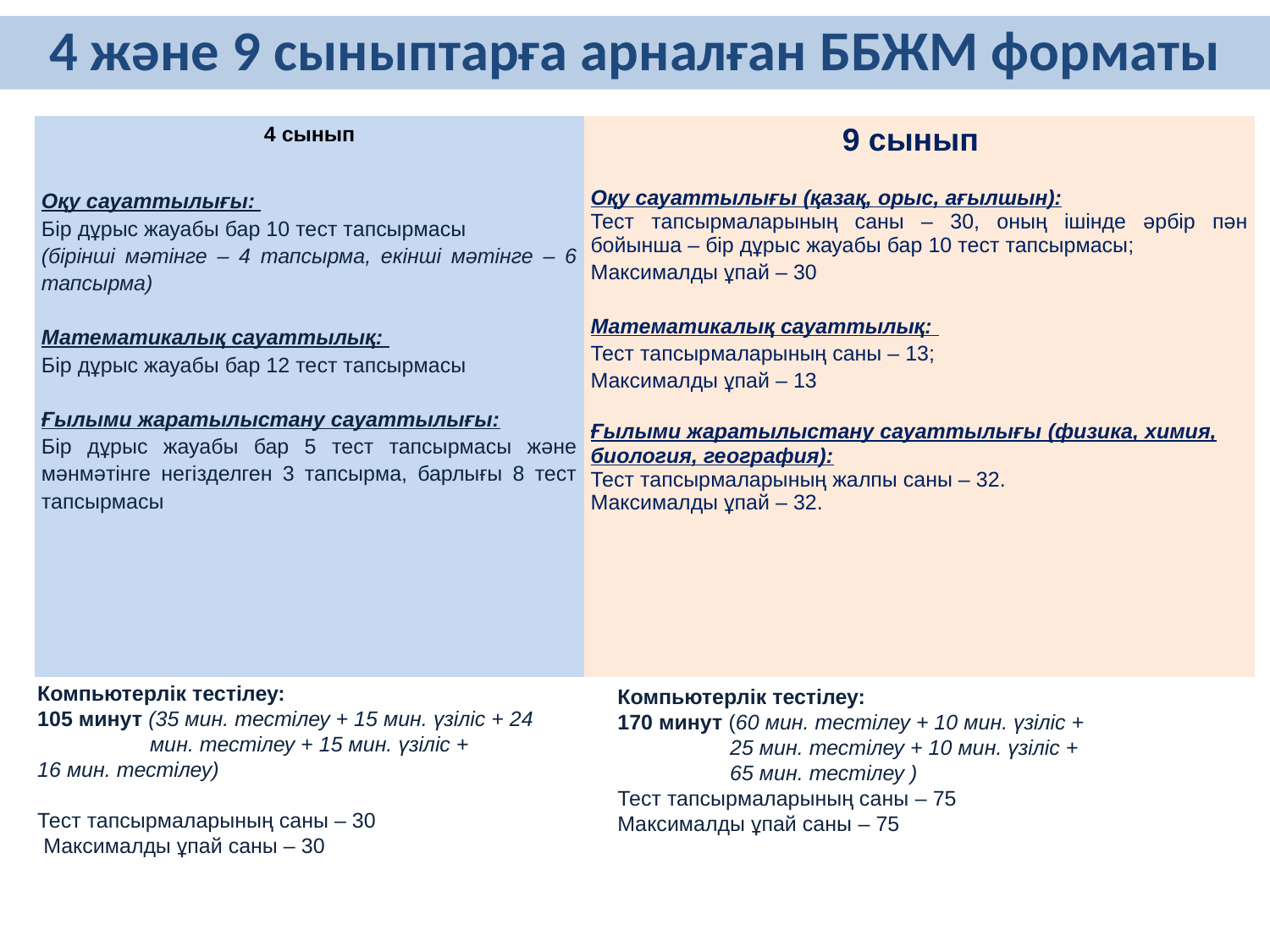

4 және 9 сыныптарға арналған ББЖМ форматы
| 4 сынып | 9 сынып |
| --- | --- |
| Оқу сауаттылығы: Бір дұрыс жауабы бар 10 тест тапсырмасы (бірінші мәтінге – 4 тапсырма, екінші мәтінге – 6 тапсырма) Математикалық сауаттылық: Бір дұрыс жауабы бар 12 тест тапсырмасы Ғылыми жаратылыстану сауаттылығы: Бір дұрыс жауабы бар 5 тест тапсырмасы және мәнмәтінге негізделген 3 тапсырма, барлығы 8 тест тапсырмасы | Оқу сауаттылығы (қазақ, орыс, ағылшын): Тест тапсырмаларының саны – 30, оның ішінде әрбір пән бойынша – бір дұрыс жауабы бар 10 тест тапсырмасы; Максималды ұпай – 30 Математикалық сауаттылық: Тест тапсырмаларының саны – 13; Максималды ұпай – 13 Ғылыми жаратылыстану сауаттылығы (физика, химия, биология, география): Тест тапсырмаларының жалпы саны – 32. Максималды ұпай – 32. |

Компьютерлік тестілеу:
105 минут (35 мин. тестілеу + 15 мин. үзіліс + 24 мин. тестілеу + 15 мин. үзіліс +
16 мин. тестілеу)

Тест тапсырмаларының саны – 30
 Максималды ұпай саны – 30
Компьютерлік тестілеу:
170 минут (60 мин. тестілеу + 10 мин. үзіліс +
25 мин. тестілеу + 10 мин. үзіліс +
65 мин. тестілеу )
Тест тапсырмаларының саны – 75
Максималды ұпай саны – 75